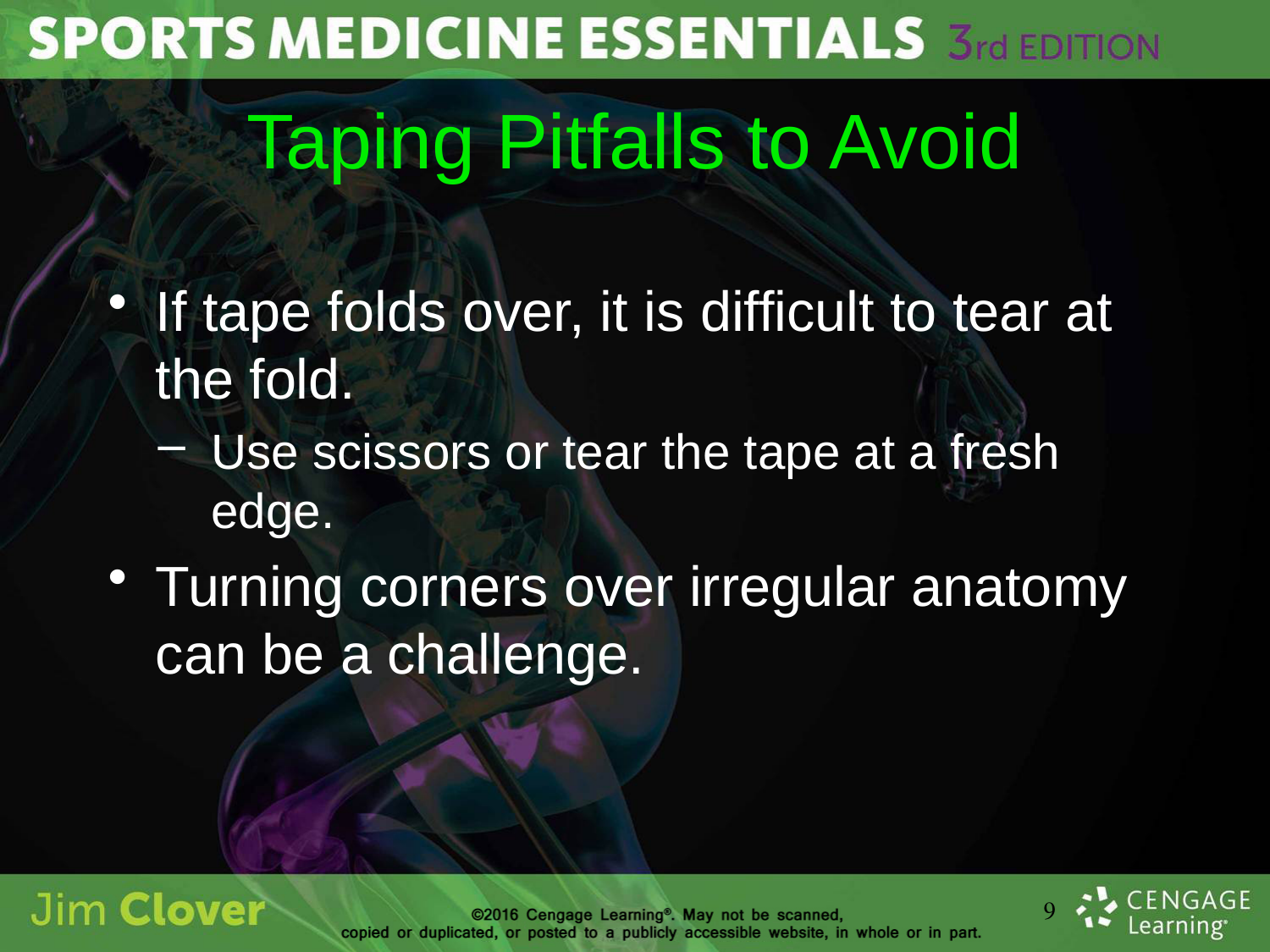

# Taping Pitfalls to Avoid
If tape folds over, it is difficult to tear at the fold.
Use scissors or tear the tape at a fresh edge.
Turning corners over irregular anatomy can be a challenge.
9